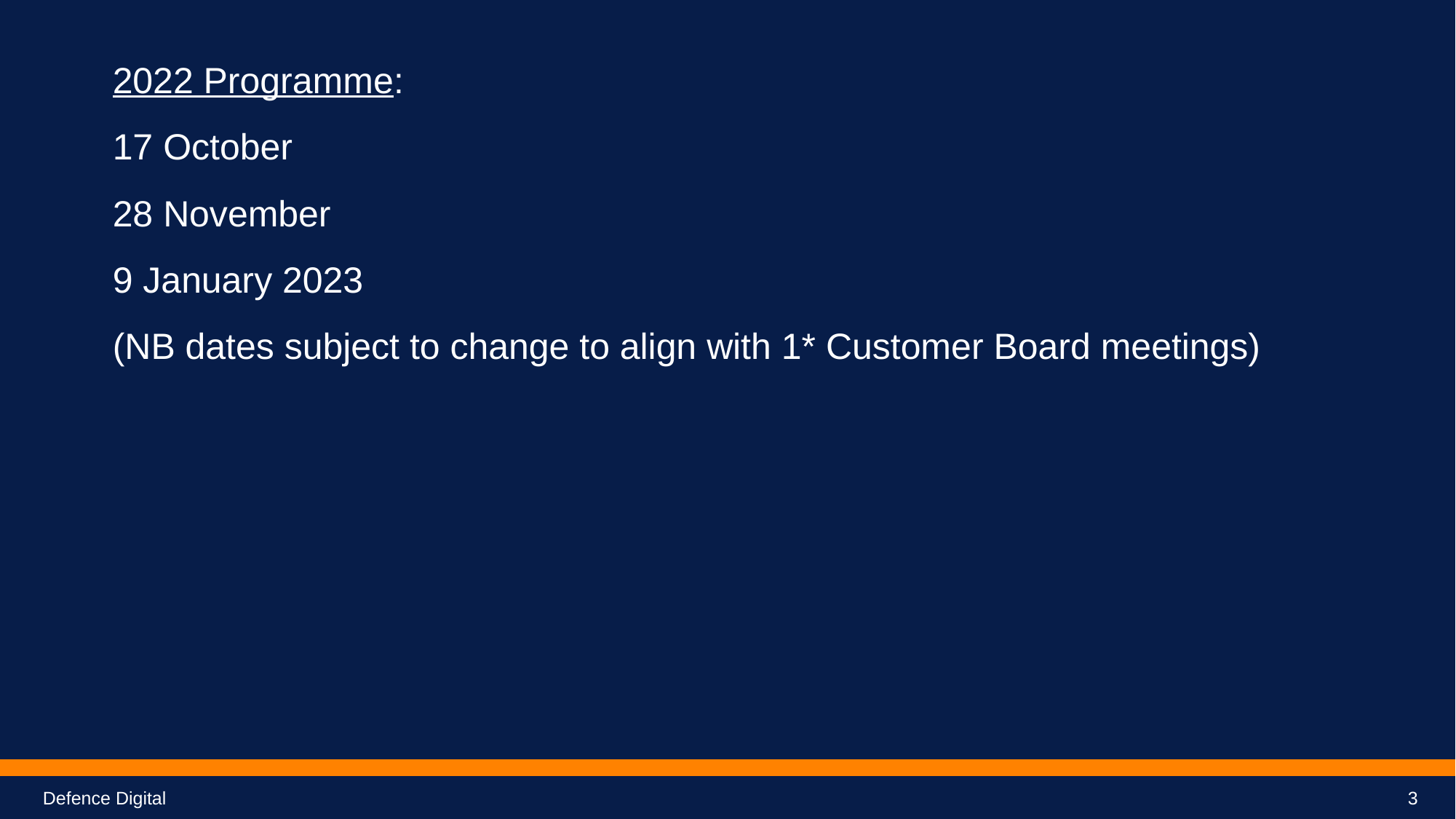

2022 Programme:
17 October
28 November
9 January 2023
(NB dates subject to change to align with 1* Customer Board meetings)

#
Defence Digital
3